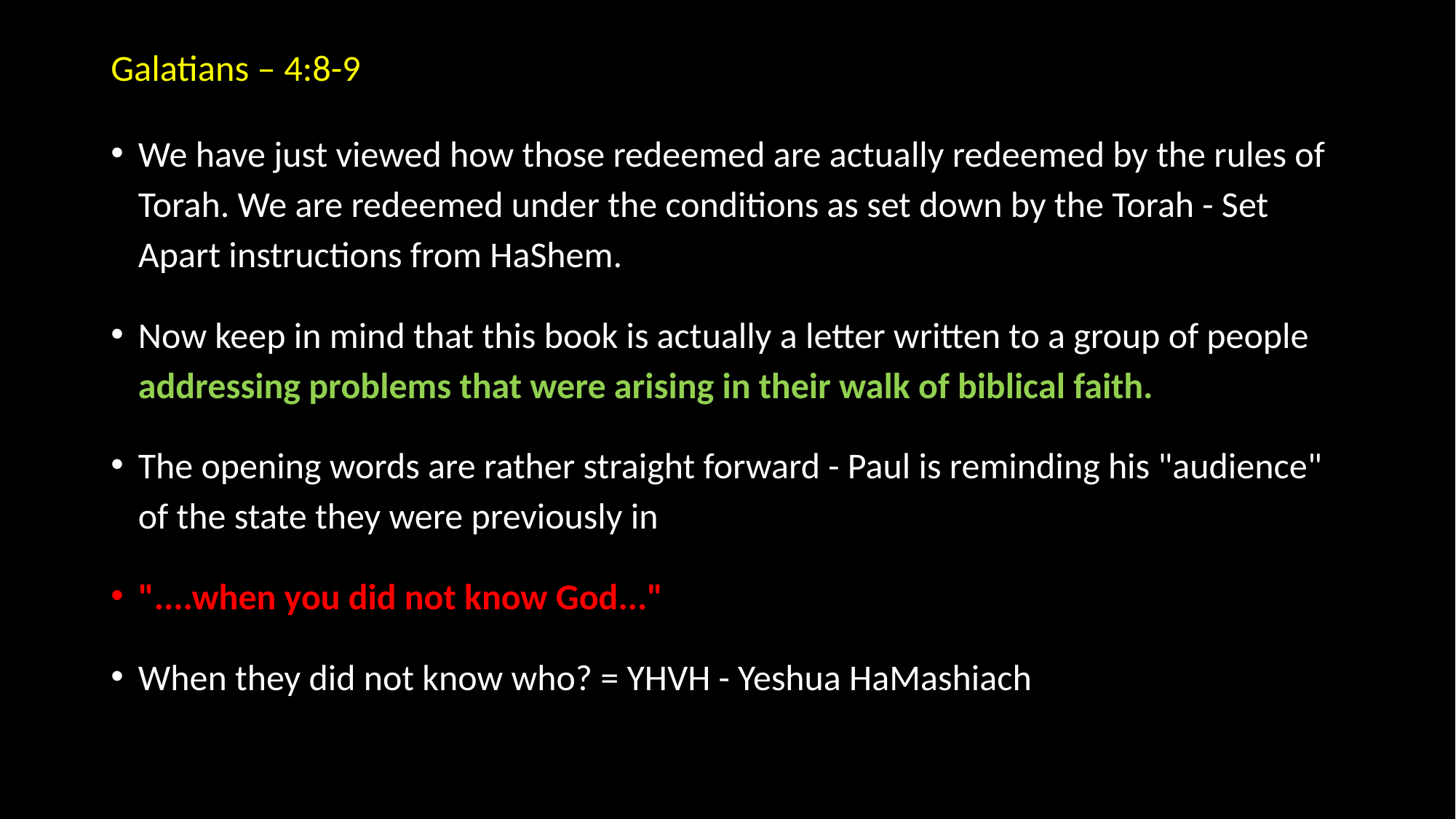

# Galatians – 4:8-9
We have just viewed how those redeemed are actually redeemed by the rules of Torah. We are redeemed under the conditions as set down by the Torah - Set Apart instructions from HaShem.
Now keep in mind that this book is actually a letter written to a group of people addressing problems that were arising in their walk of biblical faith.
The opening words are rather straight forward - Paul is reminding his "audience" of the state they were previously in
"....when you did not know God..."
When they did not know who? = YHVH - Yeshua HaMashiach